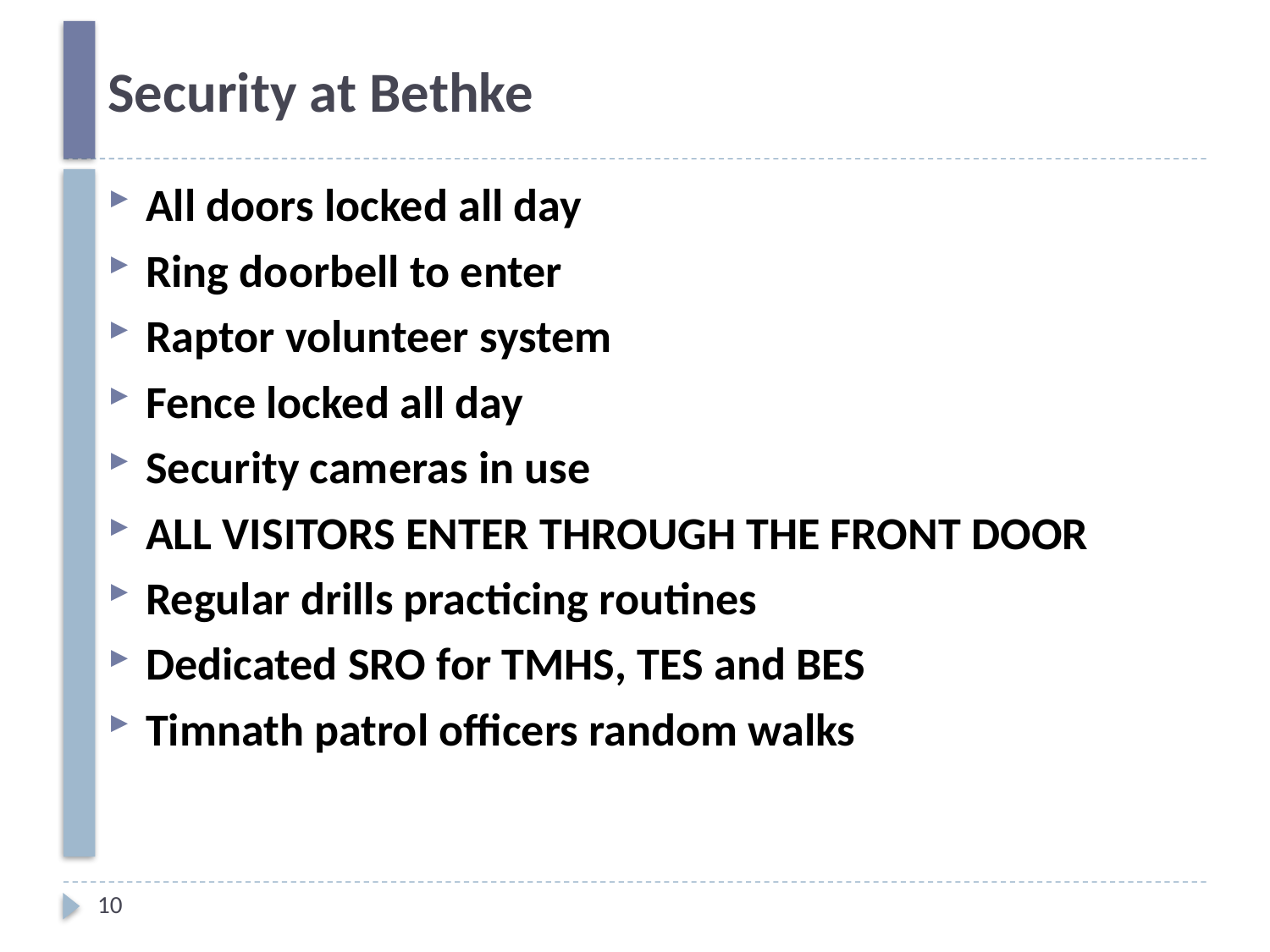

# Security at Bethke
All doors locked all day
Ring doorbell to enter
Raptor volunteer system
Fence locked all day
Security cameras in use
ALL VISITORS ENTER THROUGH THE FRONT DOOR
Regular drills practicing routines
Dedicated SRO for TMHS, TES and BES
Timnath patrol officers random walks
10